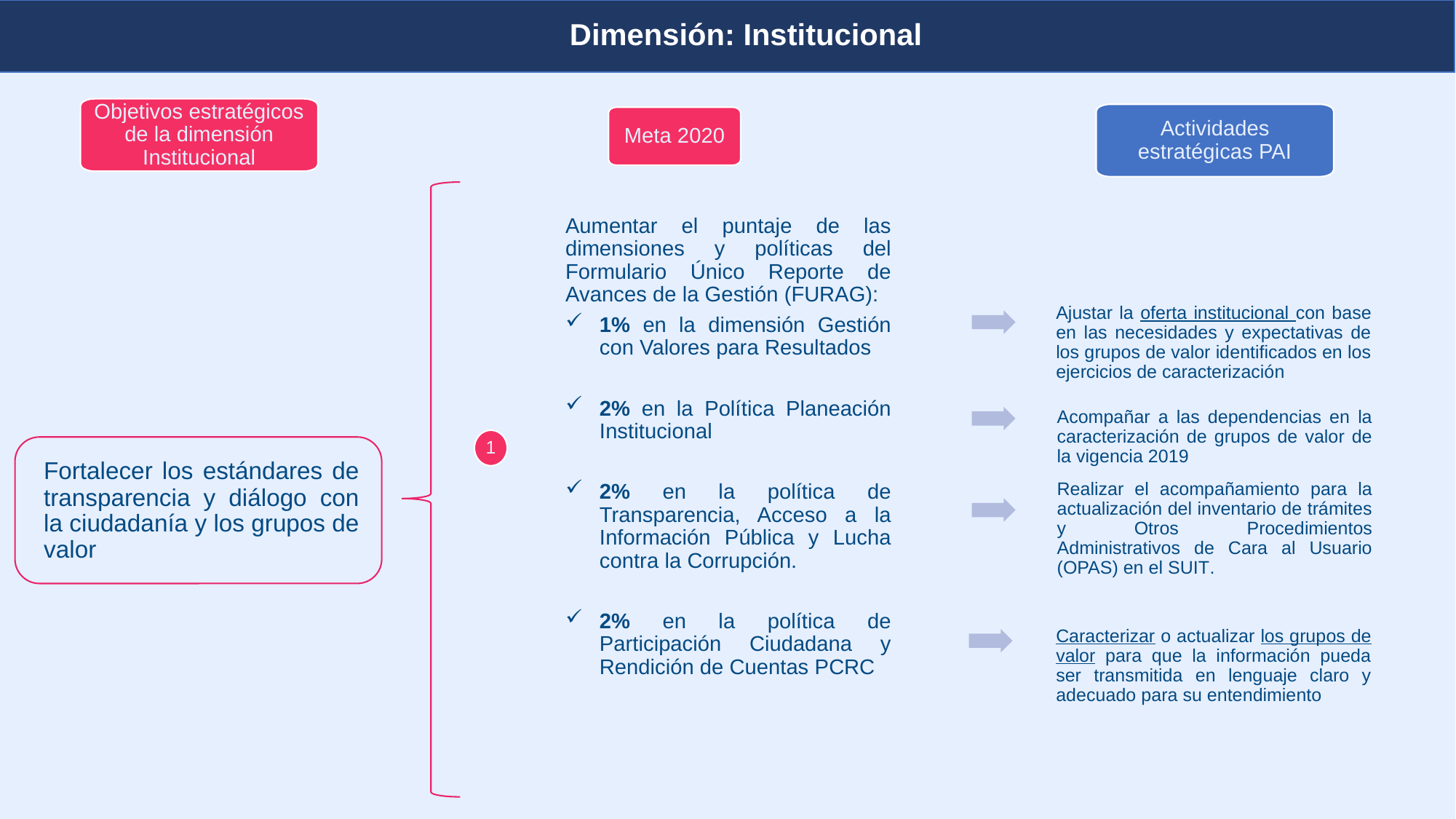

Dimensión: Institucional

Planeación y presupuesto

Objetivos estratégicos de la dimensión Institucional
Actividades estratégicas PAI
Meta 2020

Aumentar el puntaje de las dimensiones y políticas del Formulario Único Reporte de Avances de la Gestión (FURAG):
1% en la dimensión Gestión con Valores para Resultados

2% en la Política Planeación Institucional

2% en la política de Transparencia, Acceso a la Información Pública y Lucha contra la Corrupción.

2% en la política de Participación Ciudadana y Rendición de Cuentas PCRC
Ajustar la oferta institucional con base en las necesidades y expectativas de los grupos de valor identificados en los ejercicios de caracterización

Fortalecer los estándares de transparencia y diálogo con la ciudadanía y los grupos de valor
Acompañar a las dependencias en la caracterización de grupos de valor de la vigencia 2019

1
Realizar el acompañamiento para la actualización del inventario de trámites y Otros Procedimientos Administrativos de Cara al Usuario (OPAS) en el SUIT.

Caracterizar o actualizar los grupos de valor para que la información pueda ser transmitida en lenguaje claro y adecuado para su entendimiento